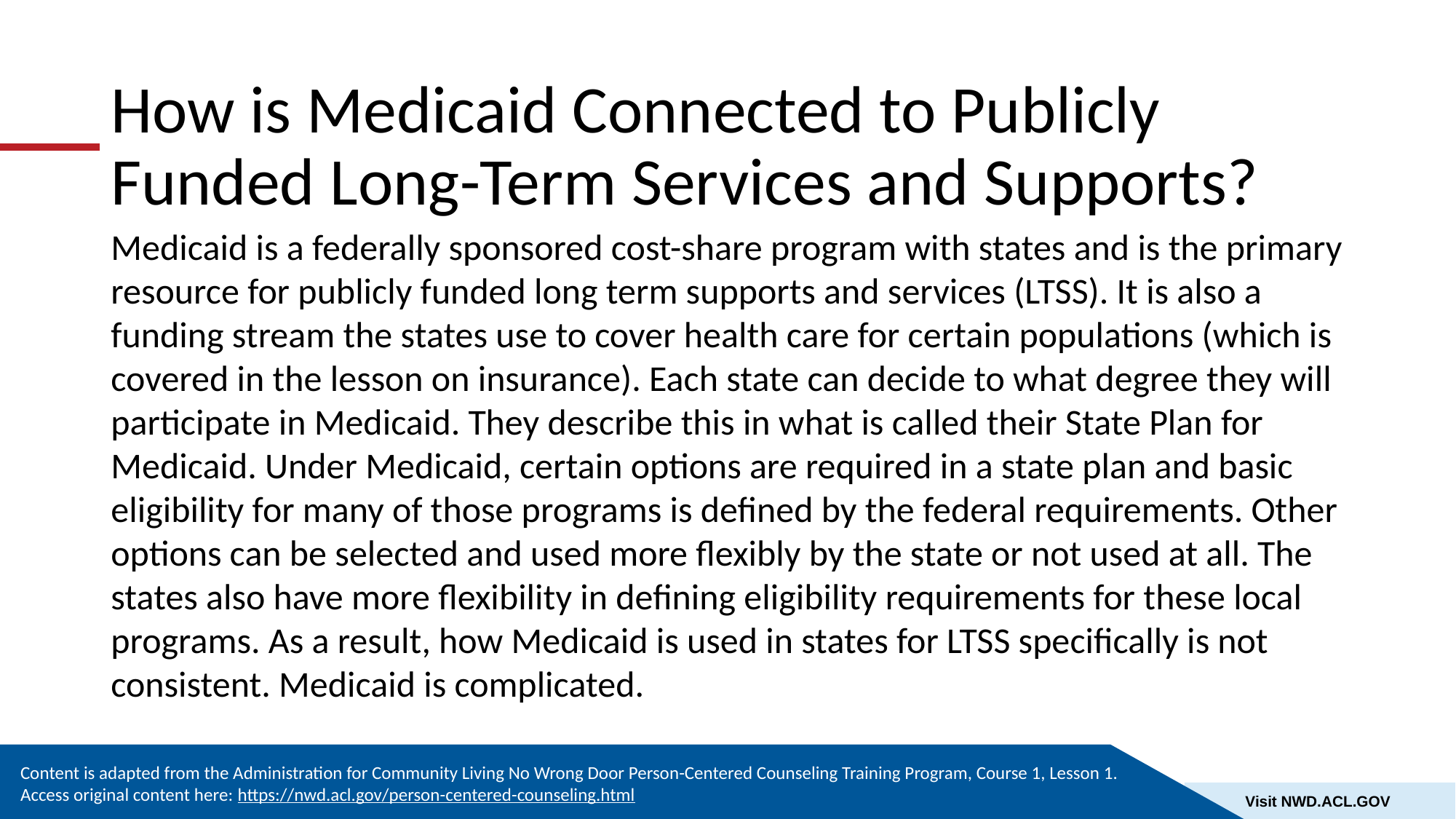

# How is Medicaid Connected to Publicly Funded Long-Term Services and Supports?
Medicaid is a federally sponsored cost-share program with states and is the primary resource for publicly funded long term supports and services (LTSS). It is also a funding stream the states use to cover health care for certain populations (which is covered in the lesson on insurance). Each state can decide to what degree they will participate in Medicaid. They describe this in what is called their State Plan for Medicaid. Under Medicaid, certain options are required in a state plan and basic eligibility for many of those programs is defined by the federal requirements. Other options can be selected and used more flexibly by the state or not used at all. The states also have more flexibility in defining eligibility requirements for these local programs. As a result, how Medicaid is used in states for LTSS specifically is not consistent. Medicaid is complicated.